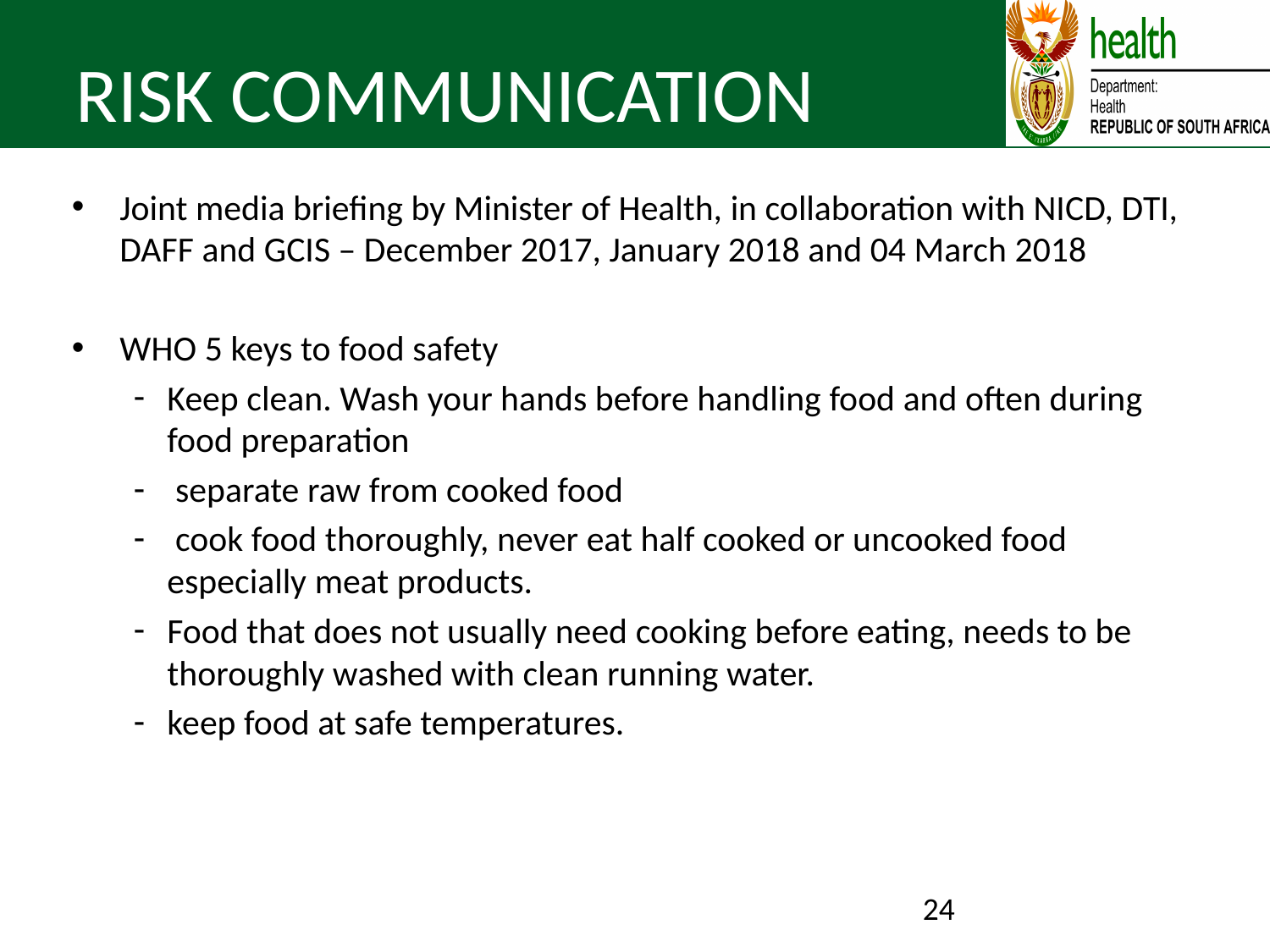

# RISK COMMUNICATION
Joint media briefing by Minister of Health, in collaboration with NICD, DTI, DAFF and GCIS – December 2017, January 2018 and 04 March 2018

WHO 5 keys to food safety
Keep clean. Wash your hands before handling food and often during food preparation
 separate raw from cooked food
 cook food thoroughly, never eat half cooked or uncooked food especially meat products.
Food that does not usually need cooking before eating, needs to be thoroughly washed with clean running water.
keep food at safe temperatures.

24